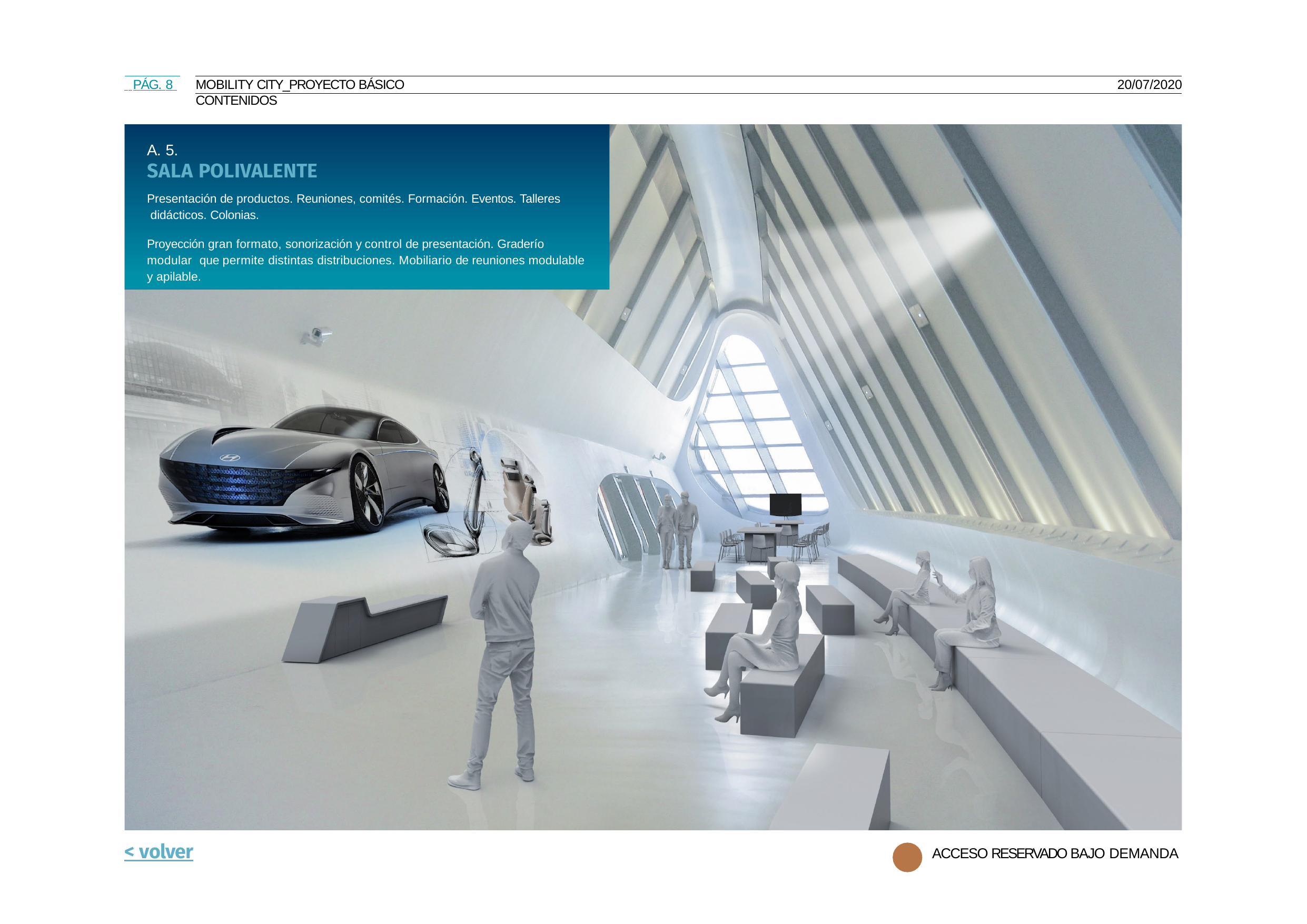

PÁG. 8
MOBILITY CITY_PROYECTO BÁSICO CONTENIDOS
20/07/2020

A. 5.
SALA POLIVALENTE
Presentación de productos. Reuniones, comités. Formación. Eventos. Talleres  didácticos. Colonias.
Proyección gran formato, sonorización y control de presentación. Graderío modular  que permite distintas distribuciones. Mobiliario de reuniones modulable y apilable.
< volver

ACCESO RESERVADO BAJO DEMANDA